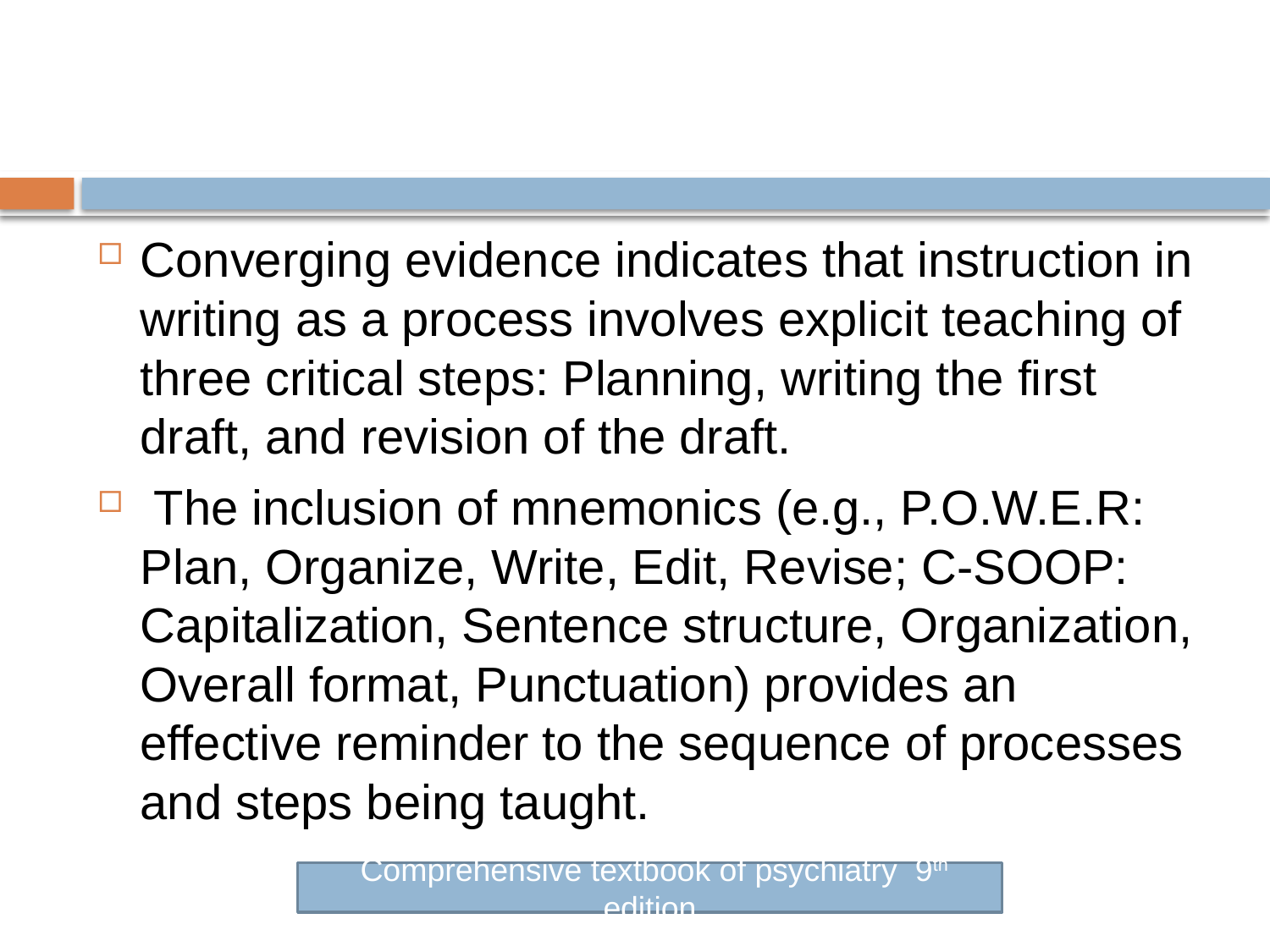

#
Converging evidence indicates that instruction in writing as a process involves explicit teaching of three critical steps: Planning, writing the first draft, and revision of the draft.
 The inclusion of mnemonics (e.g., P.O.W.E.R: Plan, Organize, Write, Edit, Revise; C-SOOP: Capitalization, Sentence structure, Organization, Overall format, Punctuation) provides an effective reminder to the sequence of processes and steps being taught.
 Comprehensive textbook of psychiatry  9th edition